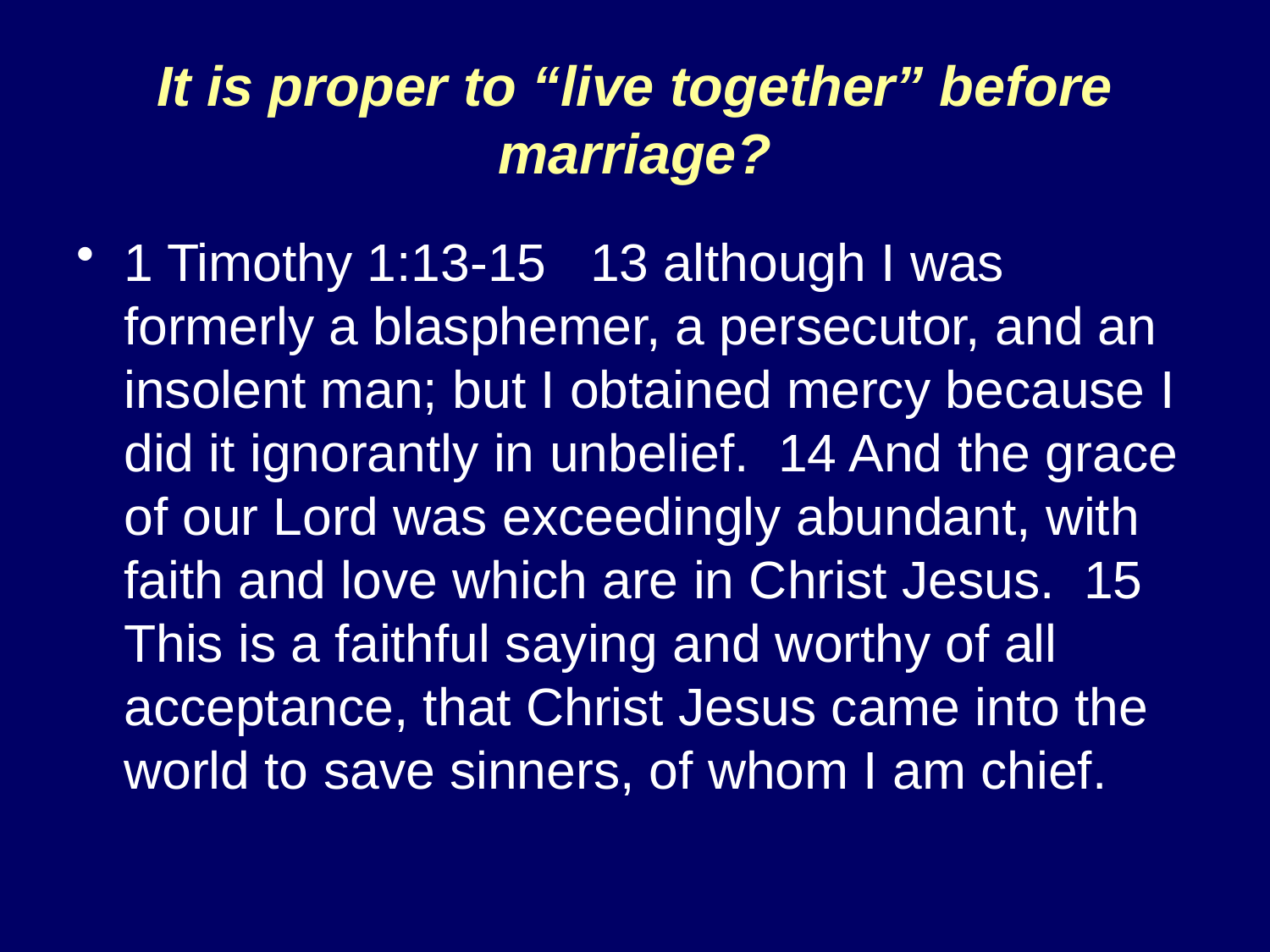

# It is proper to “live together” before marriage?
1 Timothy 1:13-15   13 although I was formerly a blasphemer, a persecutor, and an insolent man; but I obtained mercy because I did it ignorantly in unbelief.  14 And the grace of our Lord was exceedingly abundant, with faith and love which are in Christ Jesus.  15 This is a faithful saying and worthy of all acceptance, that Christ Jesus came into the world to save sinners, of whom I am chief.